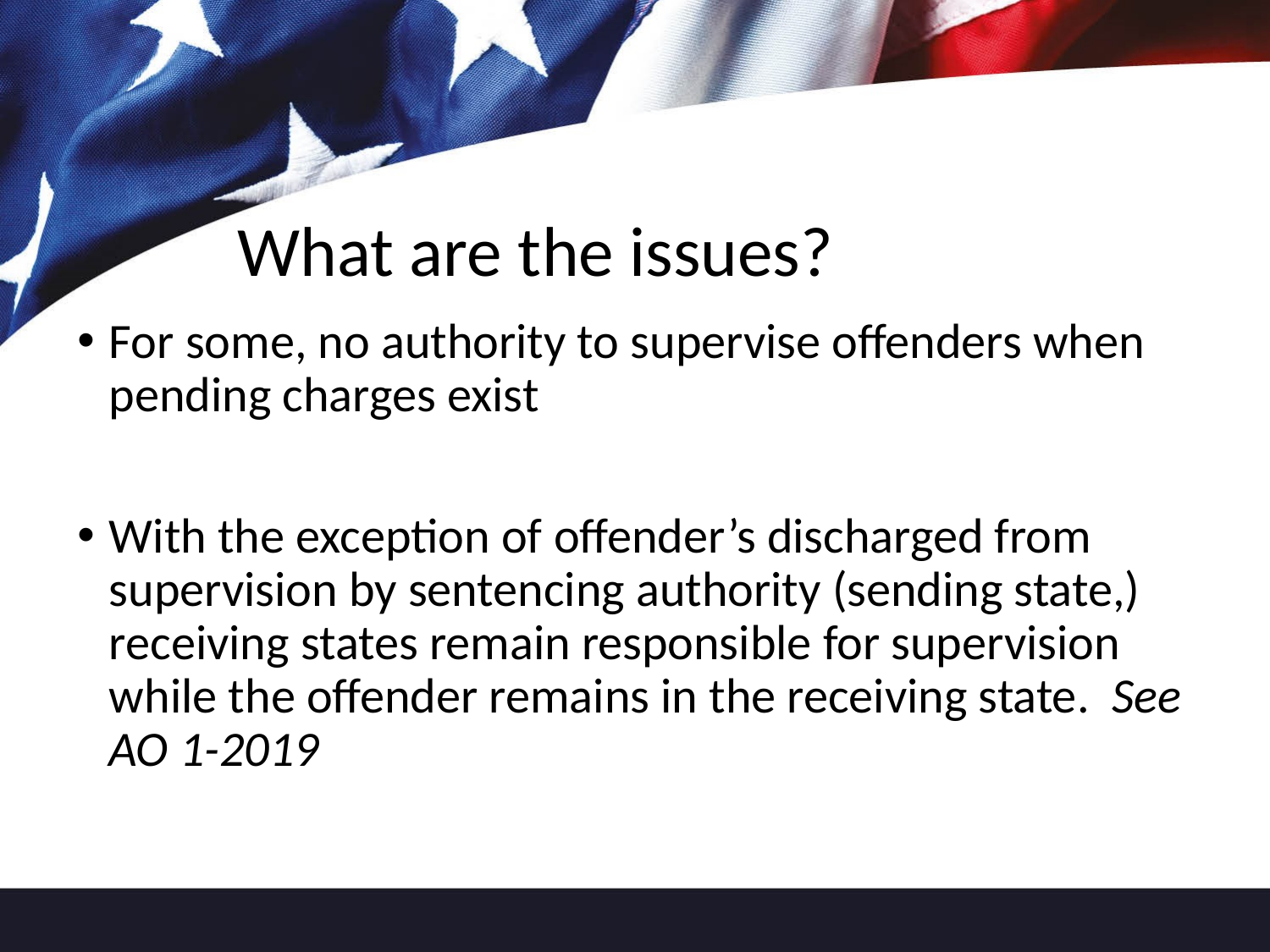

# What are the issues?
For some, no authority to supervise offenders when pending charges exist

With the exception of offender’s discharged from supervision by sentencing authority (sending state,) receiving states remain responsible for supervision while the offender remains in the receiving state.  See AO 1-2019